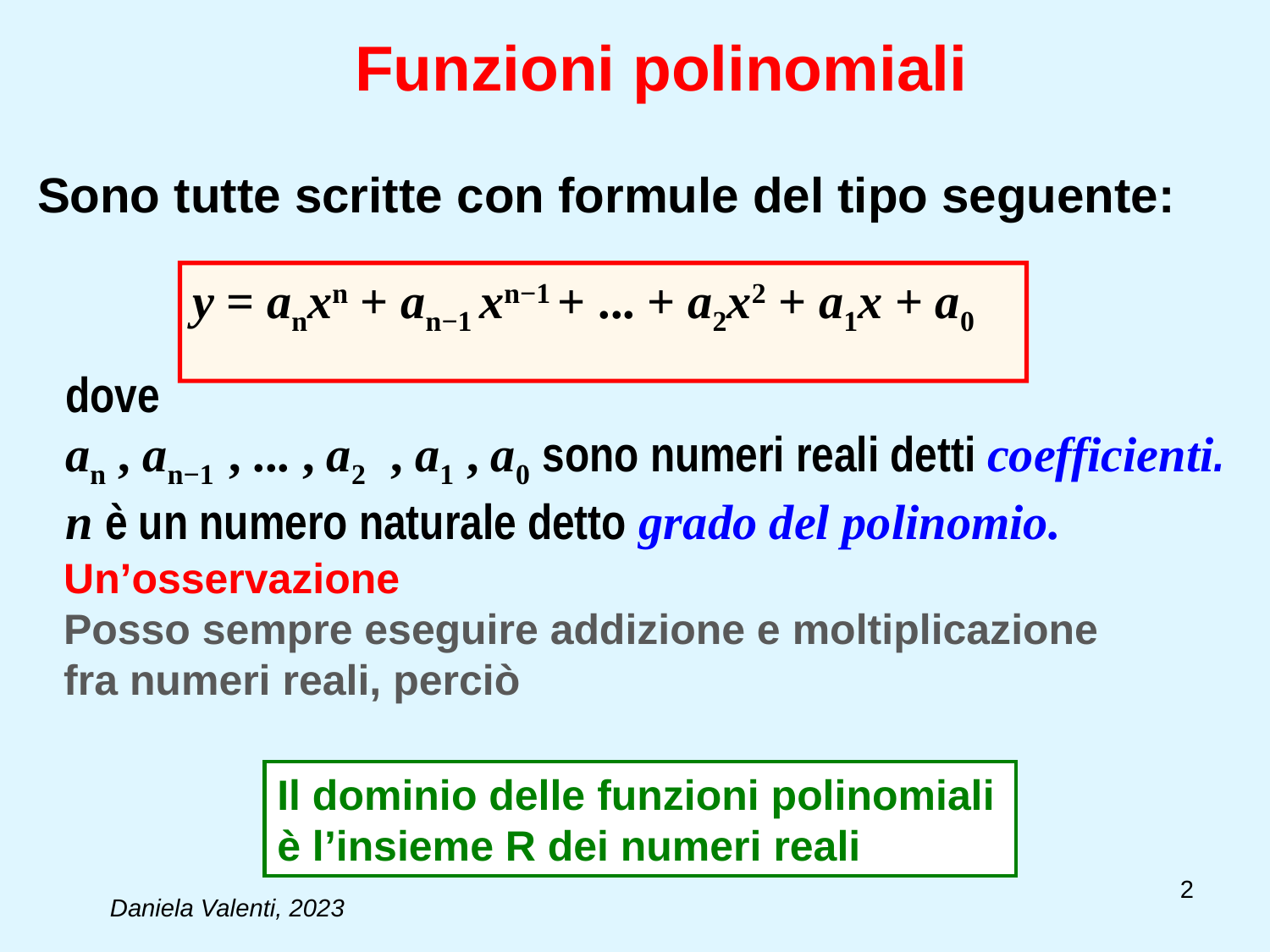

# Funzioni polinomiali
Sono tutte scritte con formule del tipo seguente:

y = anxn + an−1 xn−1 + ... + a2x2 + a1x + a0

dove
an , an−1  , ... , a2  , a1 , a0 sono numeri reali detti coefficienti.
n è un numero naturale detto grado del polinomio.

Un’osservazione
Posso sempre eseguire addizione e moltiplicazione fra numeri reali, perciò
Il dominio delle funzioni polinomiali è l’insieme R dei numeri reali
2
Daniela Valenti, 2023